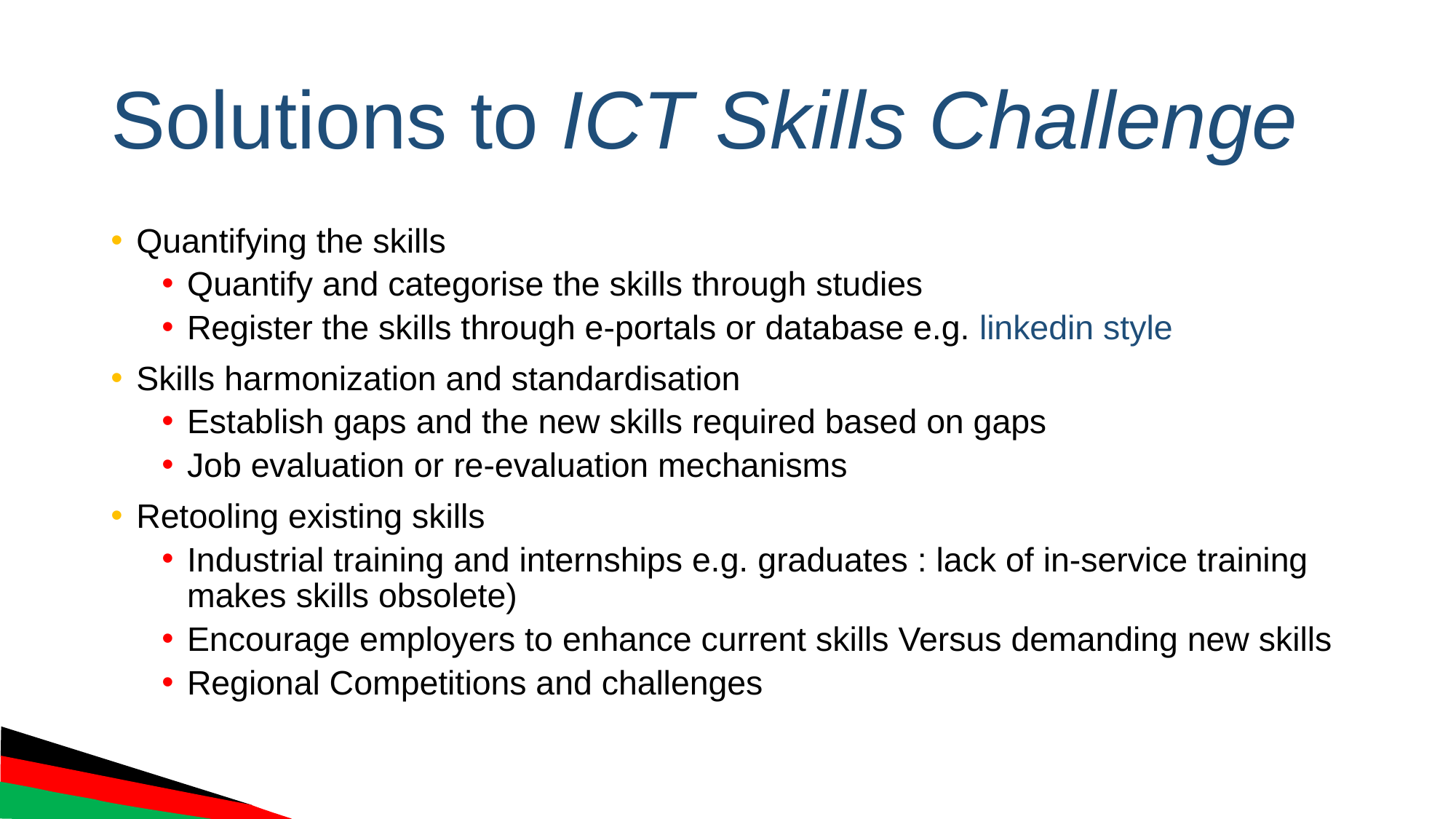

# Solutions to ICT Skills Challenge
Quantifying the skills
Quantify and categorise the skills through studies
Register the skills through e-portals or database e.g. linkedin style
Skills harmonization and standardisation
Establish gaps and the new skills required based on gaps
Job evaluation or re-evaluation mechanisms
Retooling existing skills
Industrial training and internships e.g. graduates : lack of in-service training makes skills obsolete)
Encourage employers to enhance current skills Versus demanding new skills
Regional Competitions and challenges